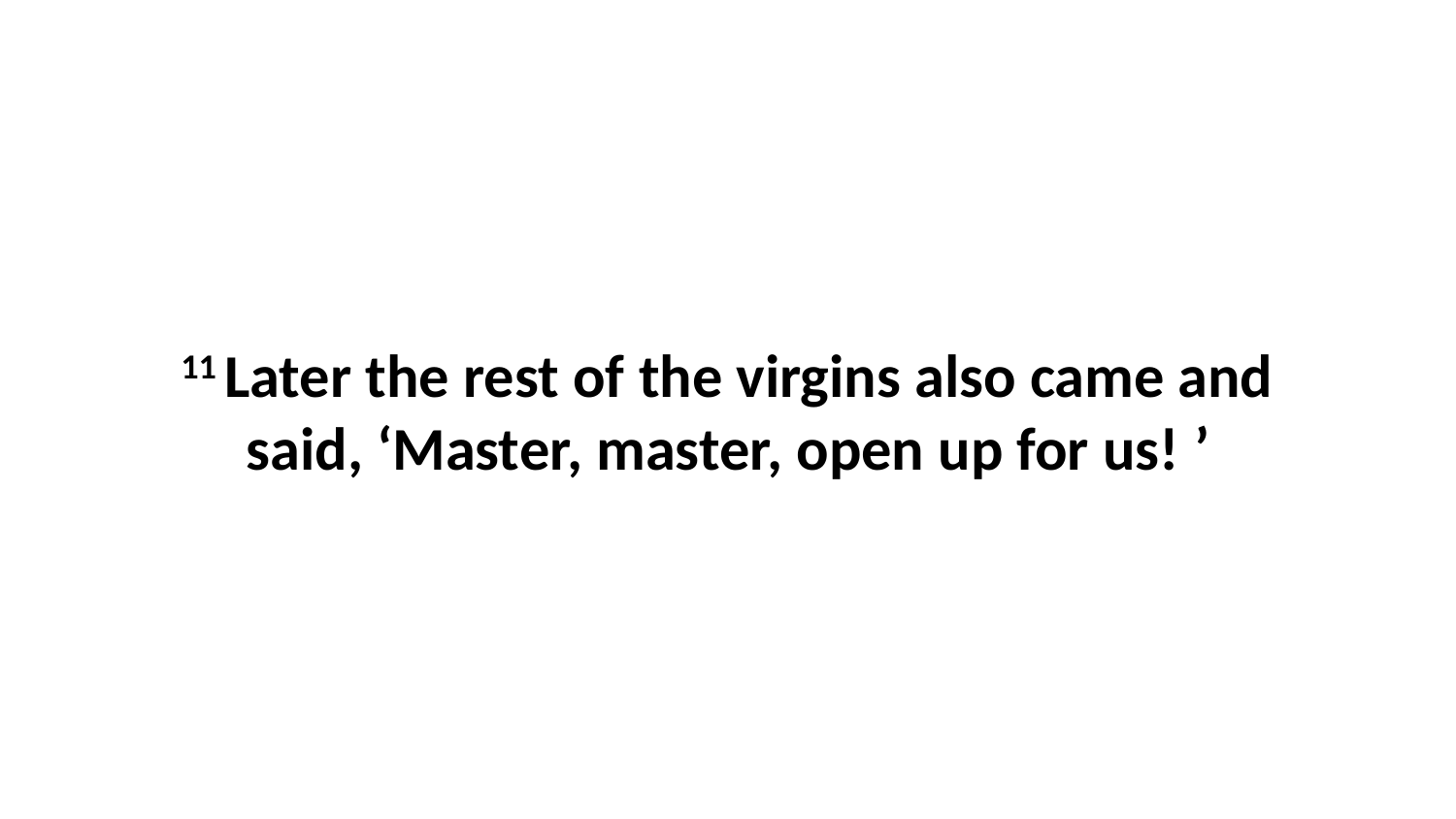

11 Later the rest of the virgins also came and said, ‘Master, master, open up for us! ’